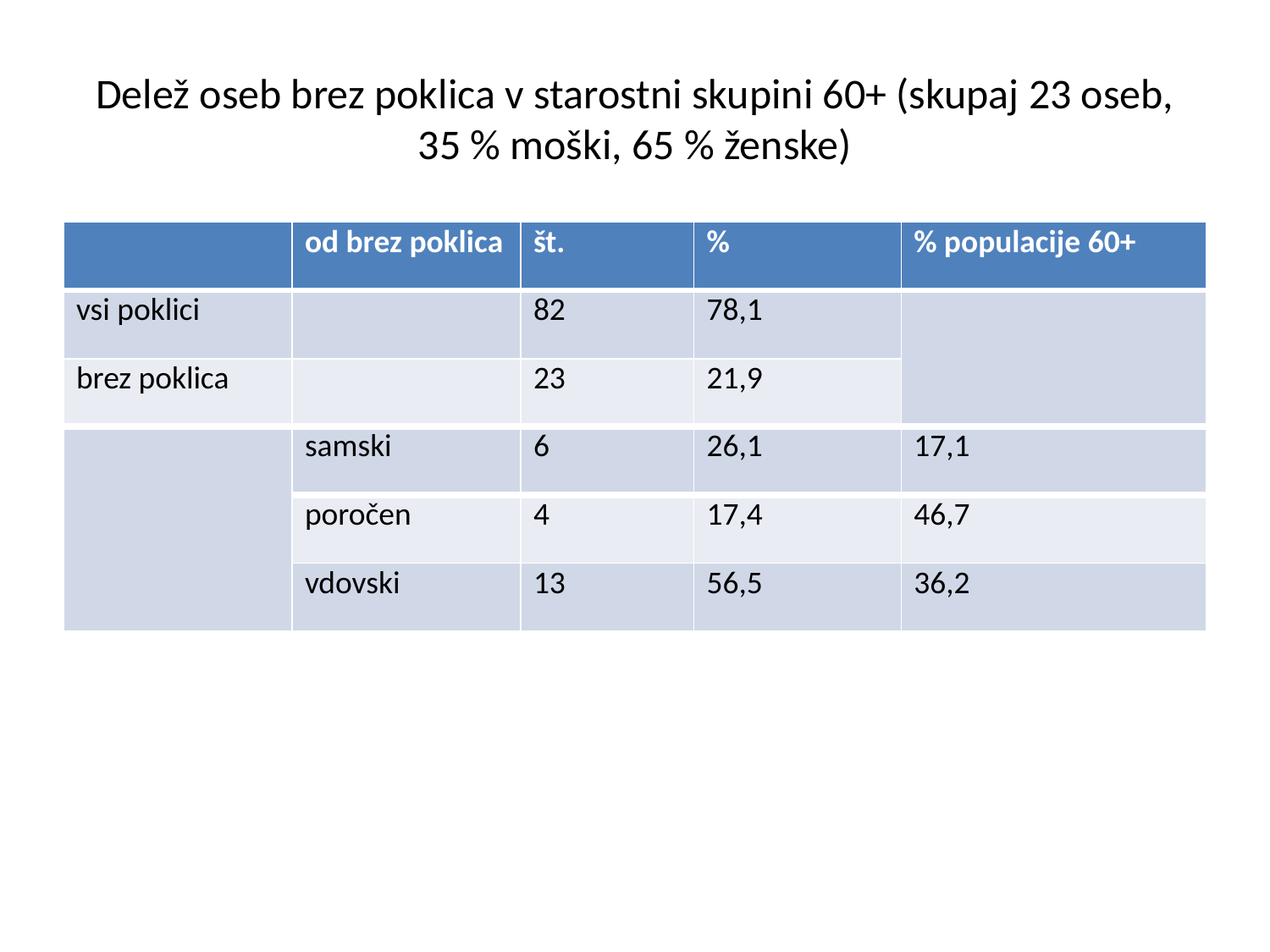

# Delež oseb brez poklica v starostni skupini 60+ (skupaj 23 oseb, 35 % moški, 65 % ženske)
|  | od brez poklica | št. | % | % populacije 60+ |
| --- | --- | --- | --- | --- |
| vsi poklici |  | 82 | 78,1 |  |
| brez poklica |  | 23 | 21,9 |  |
|  | samski | 6 | 26,1 | 17,1 |
|  | poročen | 4 | 17,4 | 46,7 |
|  | vdovski | 13 | 56,5 | 36,2 |